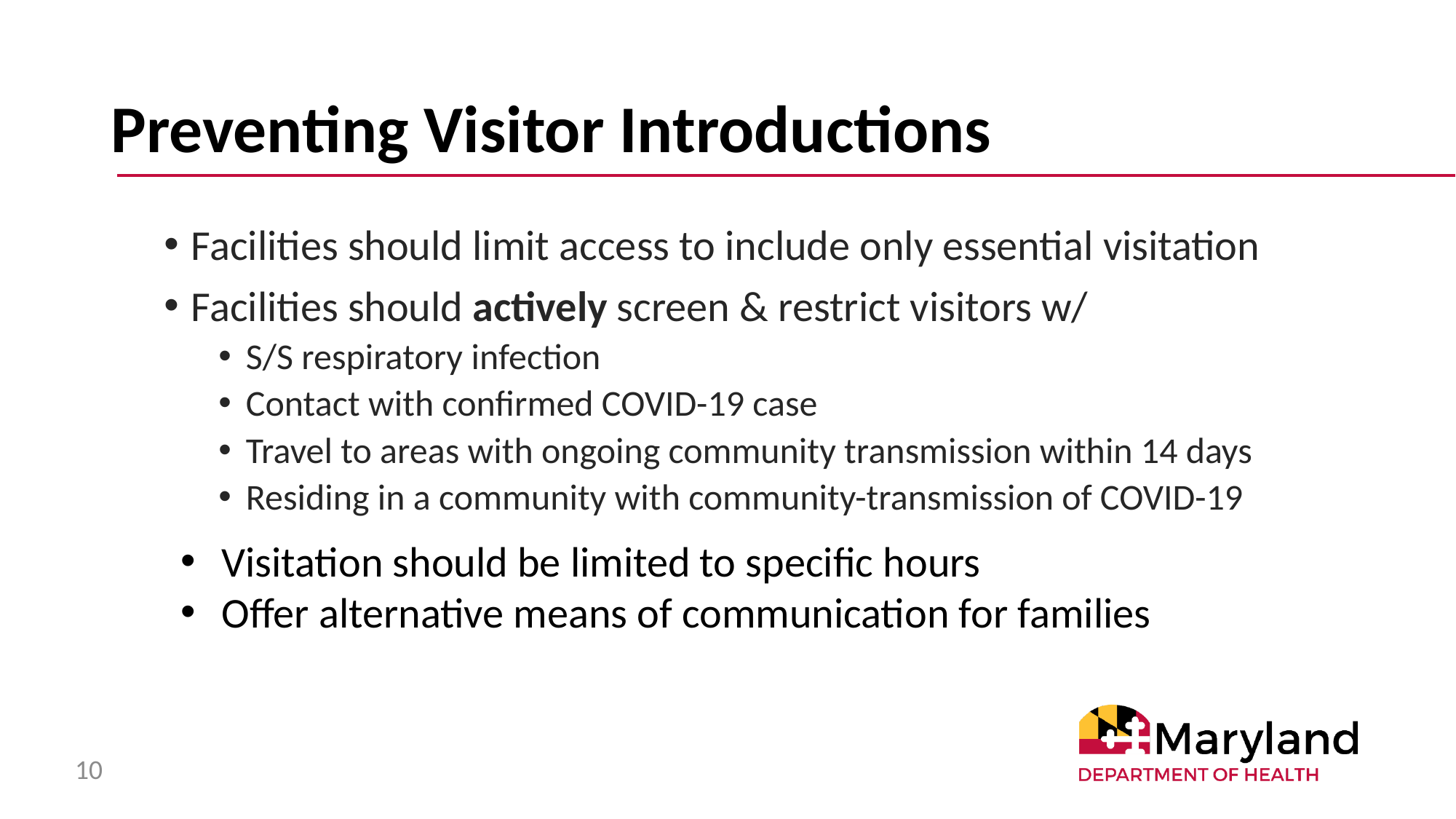

# Preventing Visitor Introductions
Facilities should limit access to include only essential visitation
Facilities should actively screen & restrict visitors w/
S/S respiratory infection
Contact with confirmed COVID-19 case
Travel to areas with ongoing community transmission within 14 days
Residing in a community with community-transmission of COVID-19

Visitation should be limited to specific hours
Offer alternative means of communication for families
10